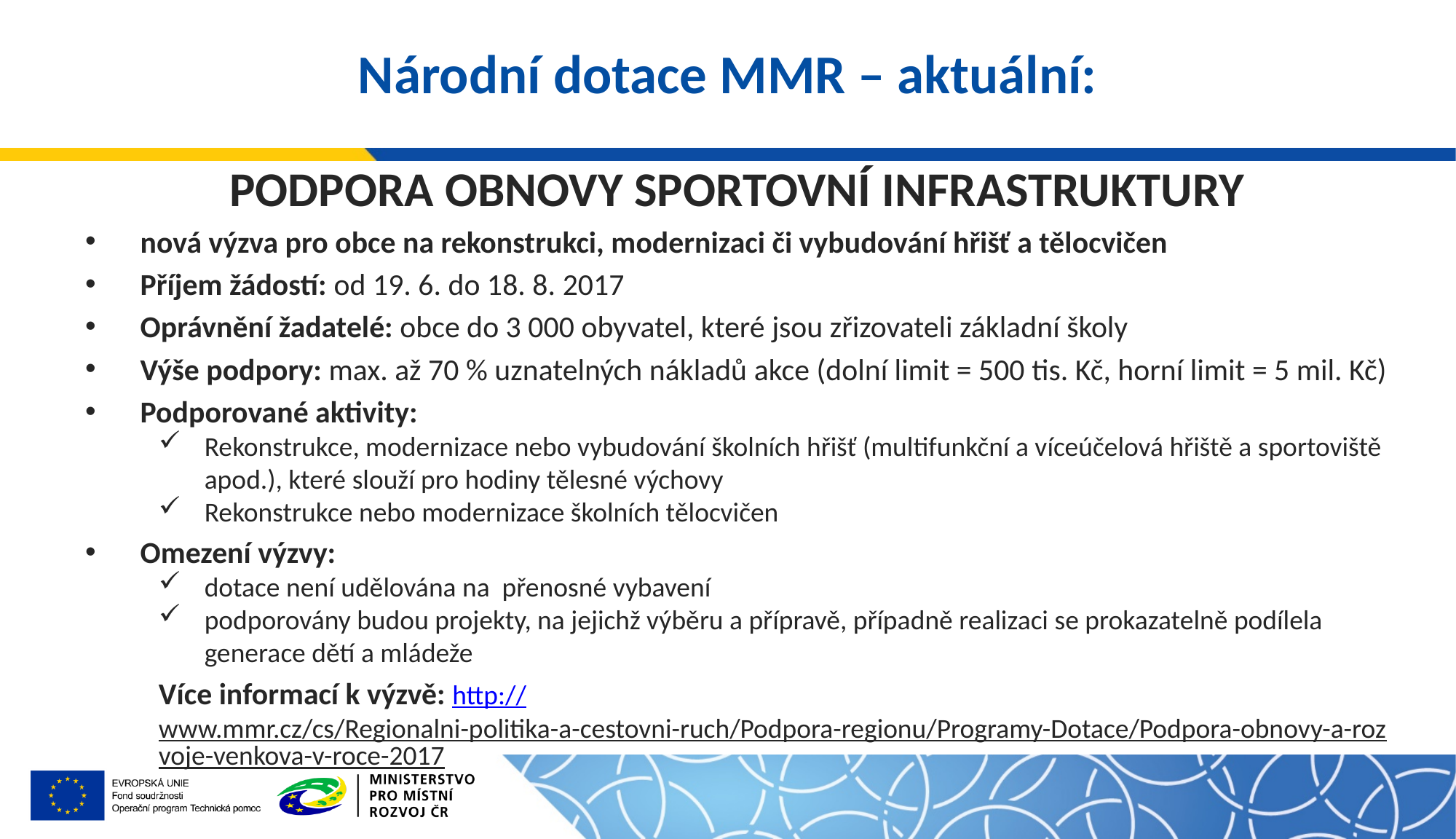

# Národní dotace MMR – aktuální:
PODPORA OBNOVY SPORTOVNÍ INFRASTRUKTURY
nová výzva pro obce na rekonstrukci, modernizaci či vybudování hřišť a tělocvičen
Příjem žádostí: od 19. 6. do 18. 8. 2017
Oprávnění žadatelé: obce do 3 000 obyvatel, které jsou zřizovateli základní školy
Výše podpory: max. až 70 % uznatelných nákladů akce (dolní limit = 500 tis. Kč, horní limit = 5 mil. Kč)
Podporované aktivity:
Rekonstrukce, modernizace nebo vybudování školních hřišť (multifunkční a víceúčelová hřiště a sportoviště apod.), které slouží pro hodiny tělesné výchovy
Rekonstrukce nebo modernizace školních tělocvičen
Omezení výzvy:
dotace není udělována na  přenosné vybavení
podporovány budou projekty, na jejichž výběru a přípravě, případně realizaci se prokazatelně podílela generace dětí a mládeže
Více informací k výzvě: http://www.mmr.cz/cs/Regionalni-politika-a-cestovni-ruch/Podpora-regionu/Programy-Dotace/Podpora-obnovy-a-rozvoje-venkova-v-roce-2017